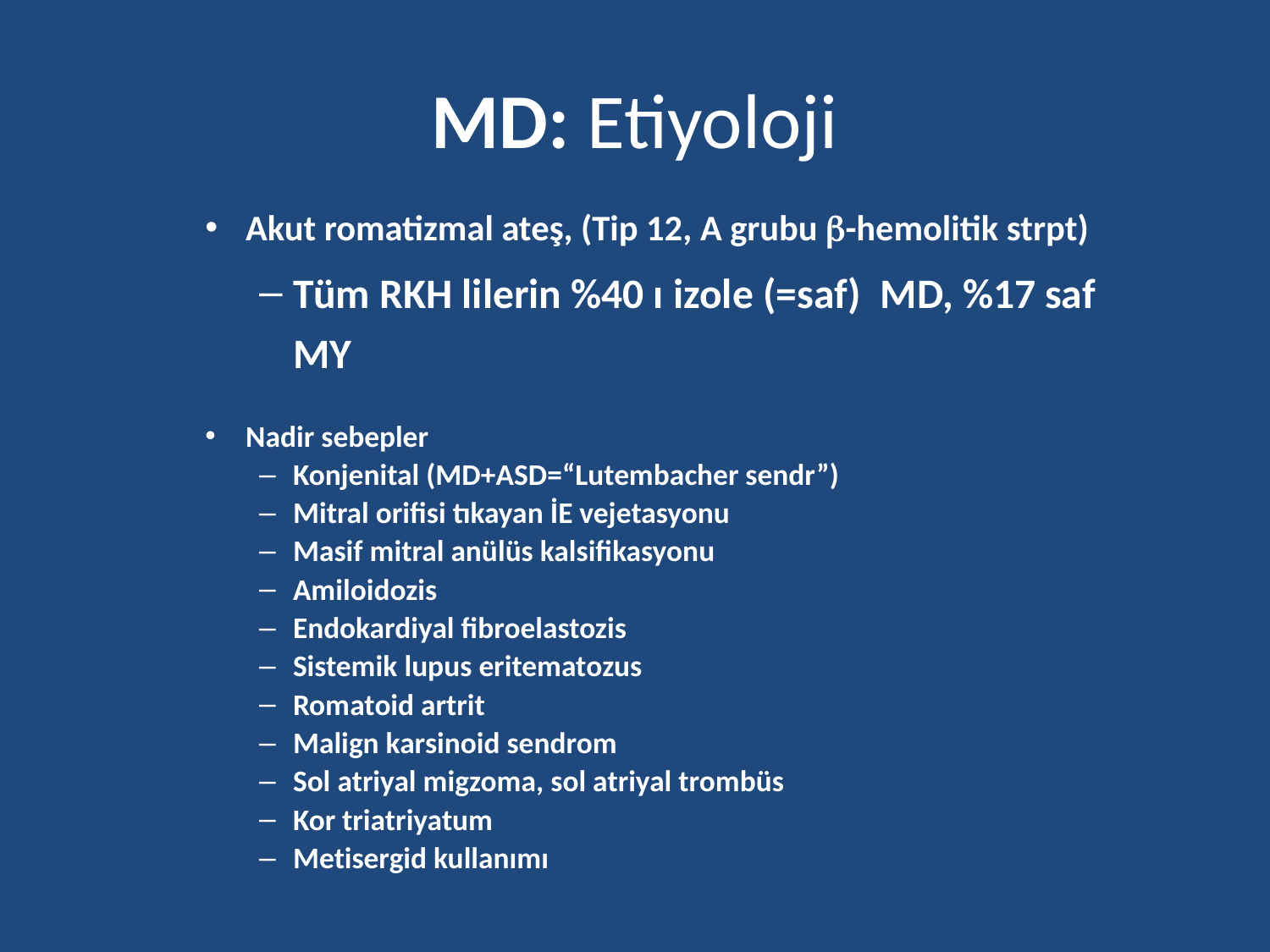

# MD: Etiyoloji
Akut romatizmal ateş, (Tip 12, A grubu β-hemolitik strpt)
Tüm RKH lilerin %40 ı izole (=saf)  MD, %17 saf MY

Nadir sebepler
Konjenital (MD+ASD=“Lutembacher sendr”)
Mitral orifisi tıkayan İE vejetasyonu
Masif mitral anülüs kalsifikasyonu
Amiloidozis
Endokardiyal fibroelastozis
Sistemik lupus eritematozus
Romatoid artrit
Malign karsinoid sendrom
Sol atriyal migzoma, sol atriyal trombüs
Kor triatriyatum
Metisergid kullanımı